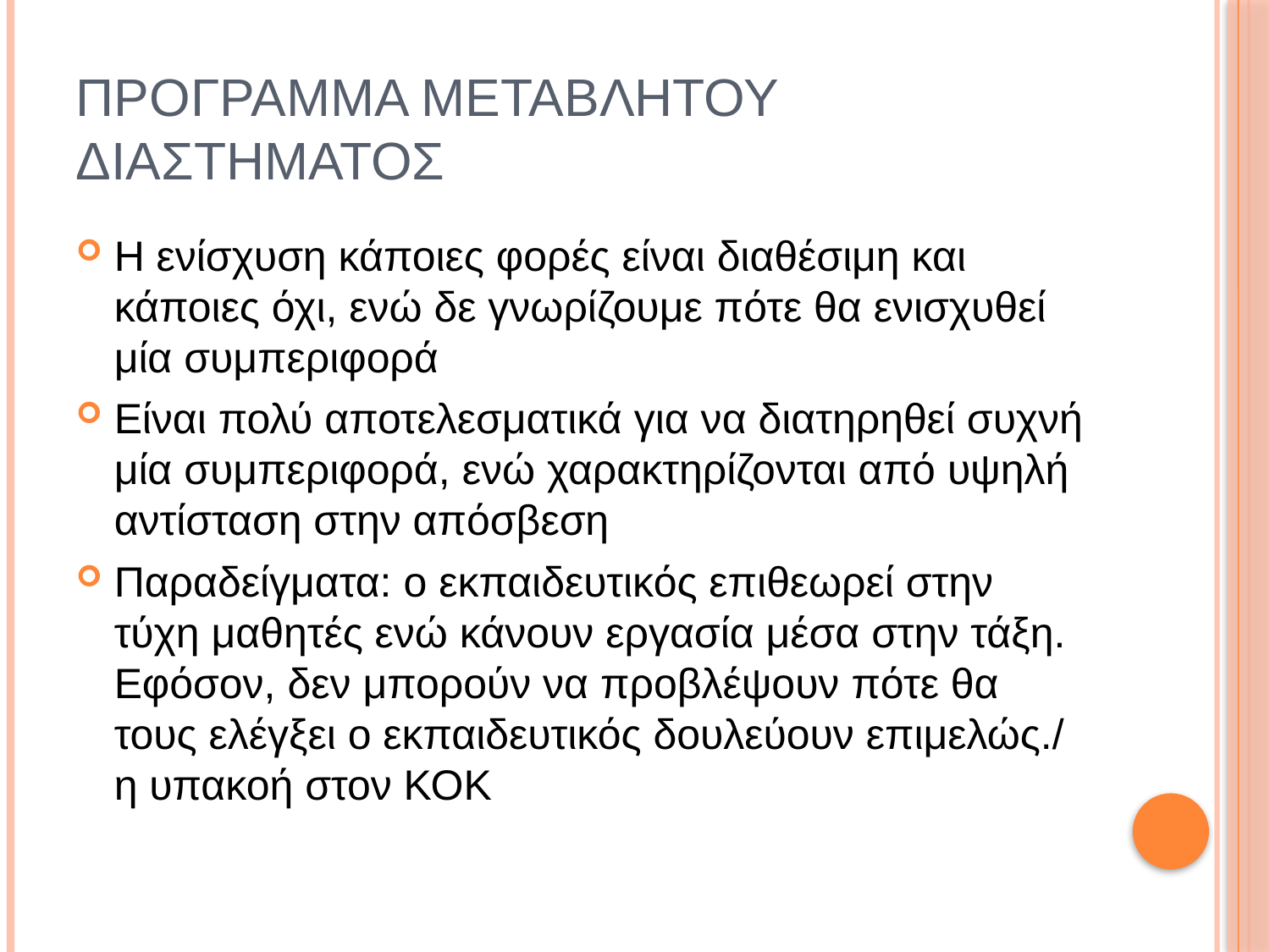

# Προγραμμα μεταβλητου διαστηματος
Η ενίσχυση κάποιες φορές είναι διαθέσιμη και κάποιες όχι, ενώ δε γνωρίζουμε πότε θα ενισχυθεί μία συμπεριφορά
Είναι πολύ αποτελεσματικά για να διατηρηθεί συχνή μία συμπεριφορά, ενώ χαρακτηρίζονται από υψηλή αντίσταση στην απόσβεση
Παραδείγματα: ο εκπαιδευτικός επιθεωρεί στην τύχη μαθητές ενώ κάνουν εργασία μέσα στην τάξη. Εφόσον, δεν μπορούν να προβλέψουν πότε θα τους ελέγξει ο εκπαιδευτικός δουλεύουν επιμελώς./ η υπακοή στον ΚΟΚ